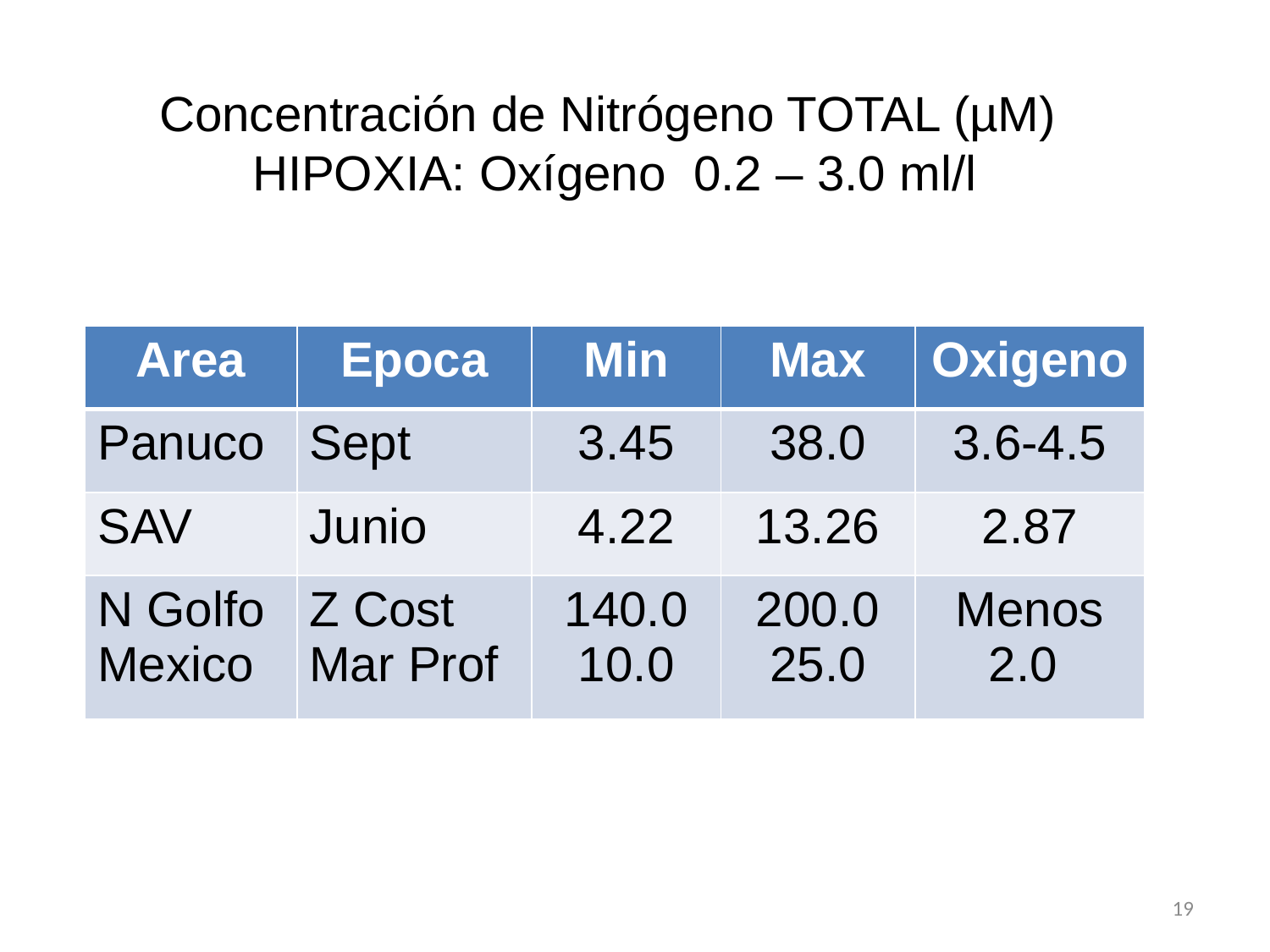

Concentración de Nitrógeno TOTAL (µM)
HIPOXIA: Oxígeno  0.2 – 3.0 ml/l
| Area | Epoca | Min | Max | Oxigeno |
| --- | --- | --- | --- | --- |
| Panuco | Sept | 3.45 | 38.0 | 3.6-4.5 |
| SAV | Junio | 4.22 | 13.26 | 2.87 |
| N Golfo Mexico | Z Cost Mar Prof | 140.0 10.0 | 200.0 25.0 | Menos 2.0 |
19